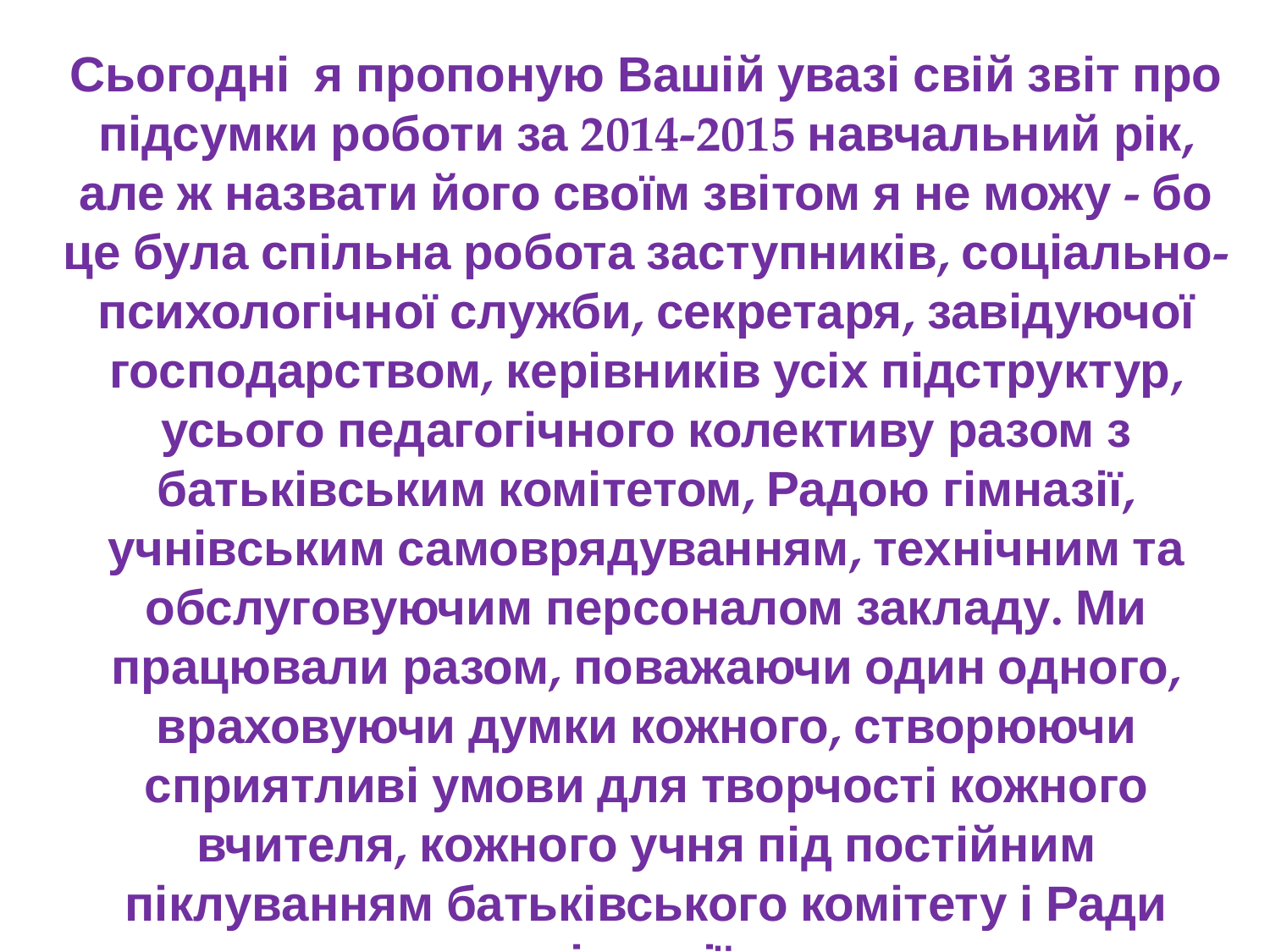

Сьогодні  я пропоную Вашій увазі свій звіт про підсумки роботи за 2014-2015 навчальний рік, але ж назвати його своїм звітом я не можу - бо це була спільна робота заступників, соціально-психологічної служби, секретаря, завідуючої господарством, керівників усіх підструктур, усього педагогічного колективу разом з батьківським комітетом, Радою гімназії, учнівським самоврядуванням, технічним та обслуговуючим персоналом закладу. Ми працювали разом, поважаючи один одного, враховуючи думки кожного, створюючи сприятливі умови для творчості кожного вчителя, кожного учня під постійним піклуванням батьківського комітету і Ради гімназії.